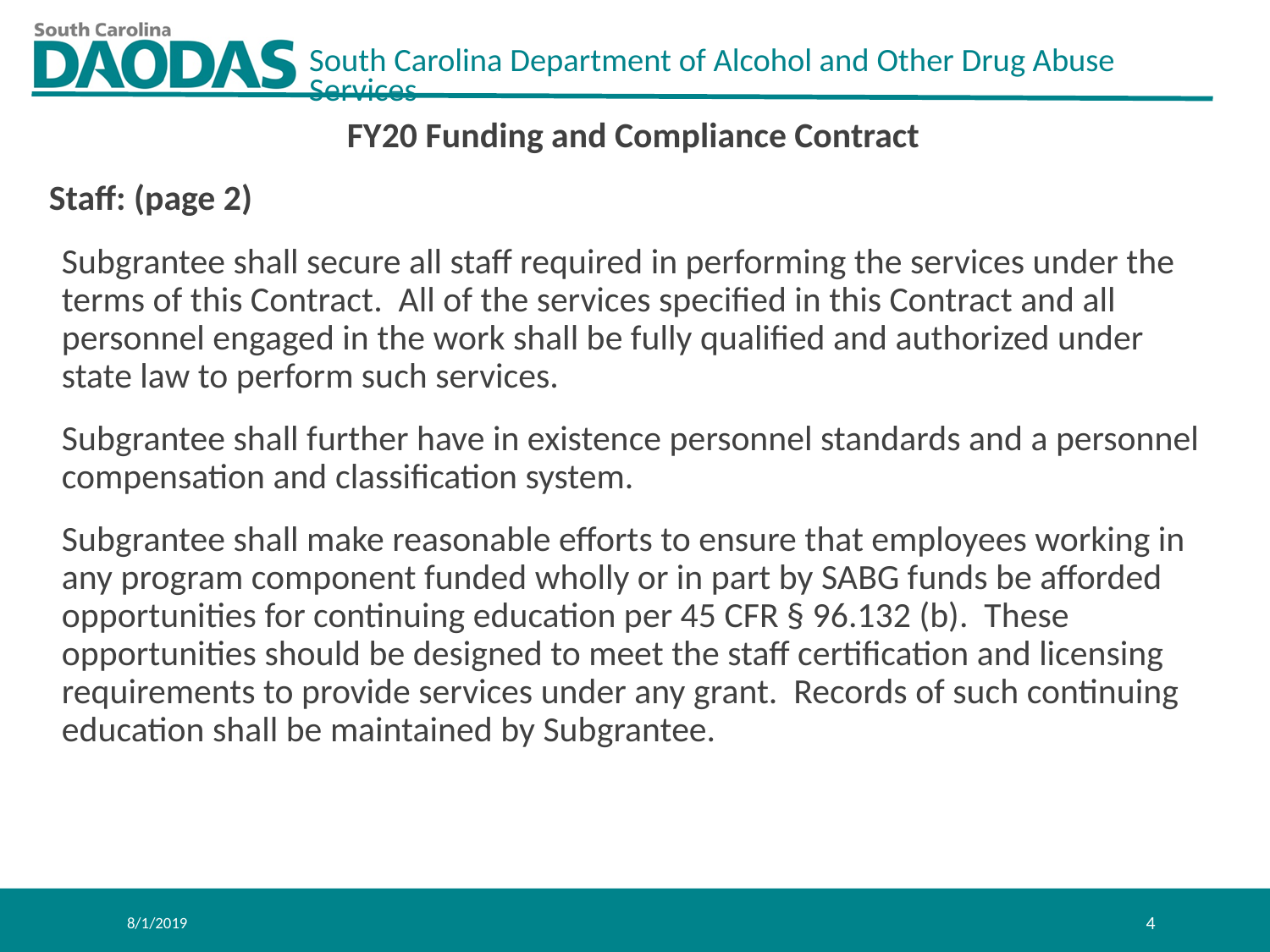

FY20 Funding and Compliance Contract
Staff: (page 2)
Subgrantee shall secure all staff required in performing the services under the terms of this Contract.  All of the services specified in this Contract and all personnel engaged in the work shall be fully qualified and authorized under state law to perform such services.
Subgrantee shall further have in existence personnel standards and a personnel compensation and classification system.
Subgrantee shall make reasonable efforts to ensure that employees working in any program component funded wholly or in part by SABG funds be afforded opportunities for continuing education per 45 CFR § 96.132 (b).  These opportunities should be designed to meet the staff certification and licensing requirements to provide services under any grant.  Records of such continuing education shall be maintained by Subgrantee.

8/1/2019
4